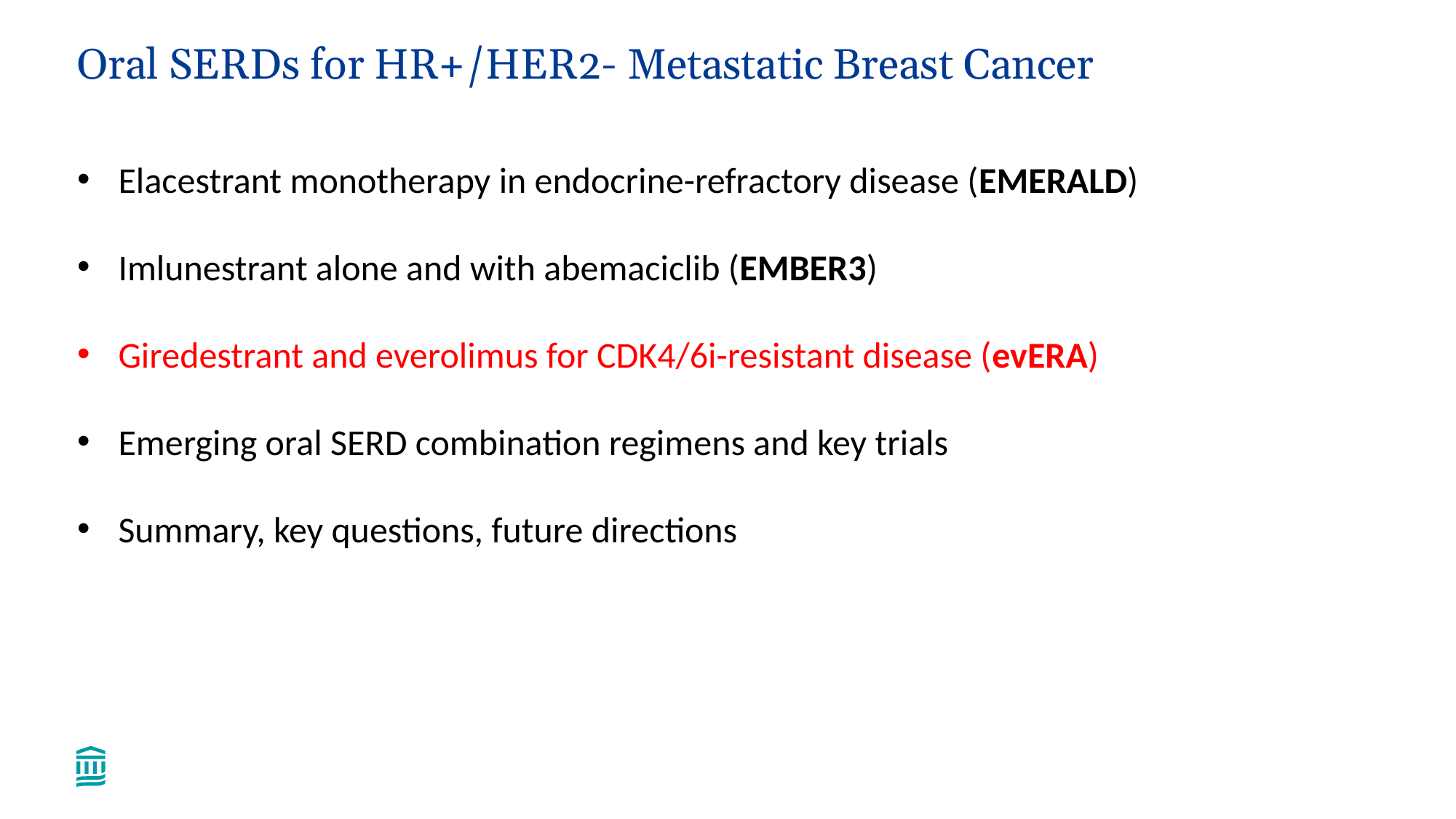

# Oral SERDs for HR+/HER2- Metastatic Breast Cancer
Elacestrant monotherapy in endocrine-refractory disease (EMERALD)

Imlunestrant alone and with abemaciclib (EMBER3)

Giredestrant and everolimus for CDK4/6i-resistant disease (evERA)

Emerging oral SERD combination regimens and key trials

Summary, key questions, future directions